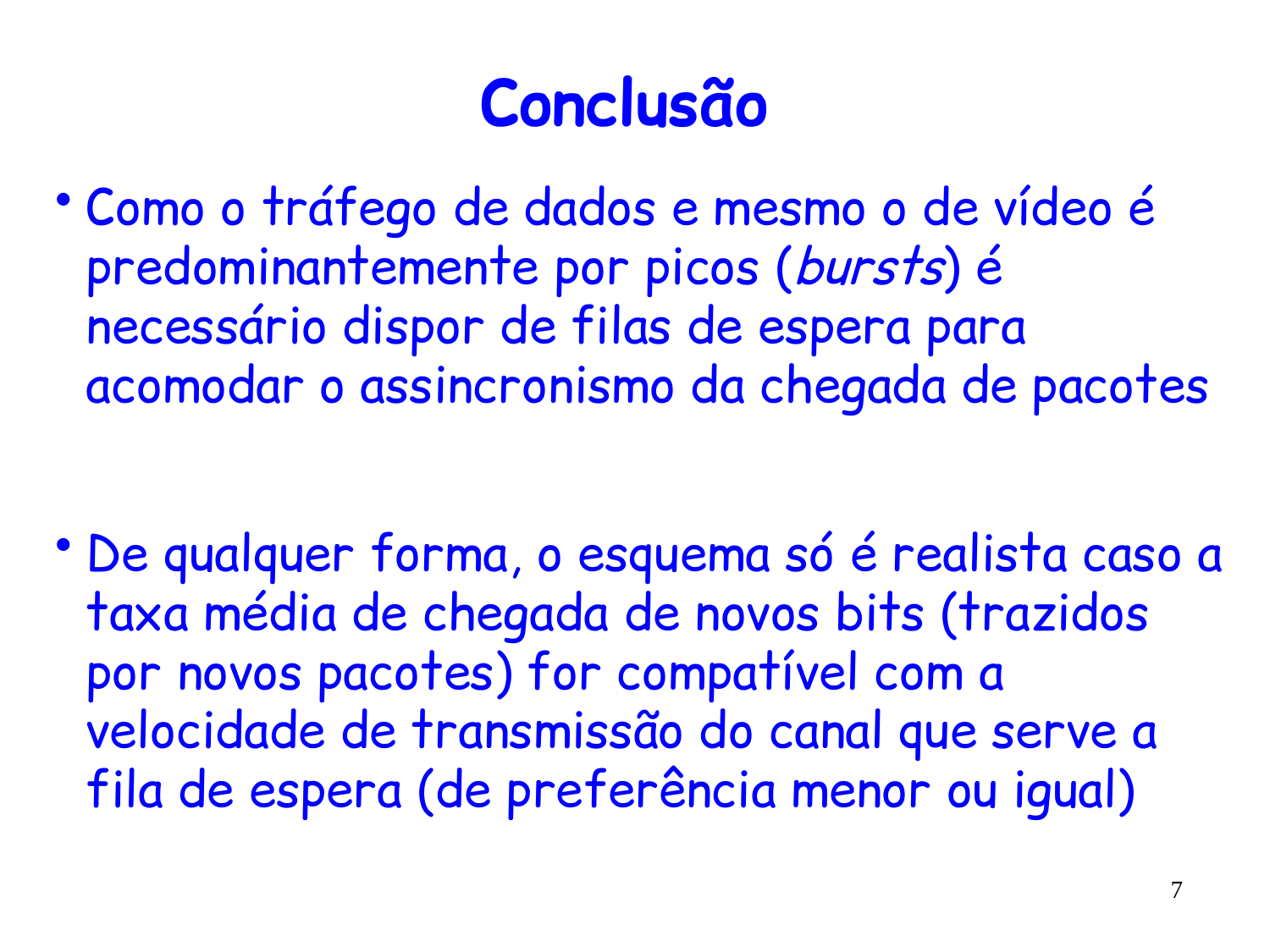

# Conclusão
Como o tráfego de dados e mesmo o de vídeo é predominantemente por picos (bursts) é necessário dispor de filas de espera para acomodar o assincronismo da chegada de pacotes

De qualquer forma, o esquema só é realista caso a taxa média de chegada de novos bits (trazidos por novos pacotes) for compatível com a velocidade de transmissão do canal que serve a fila de espera (de preferência menor ou igual)
7